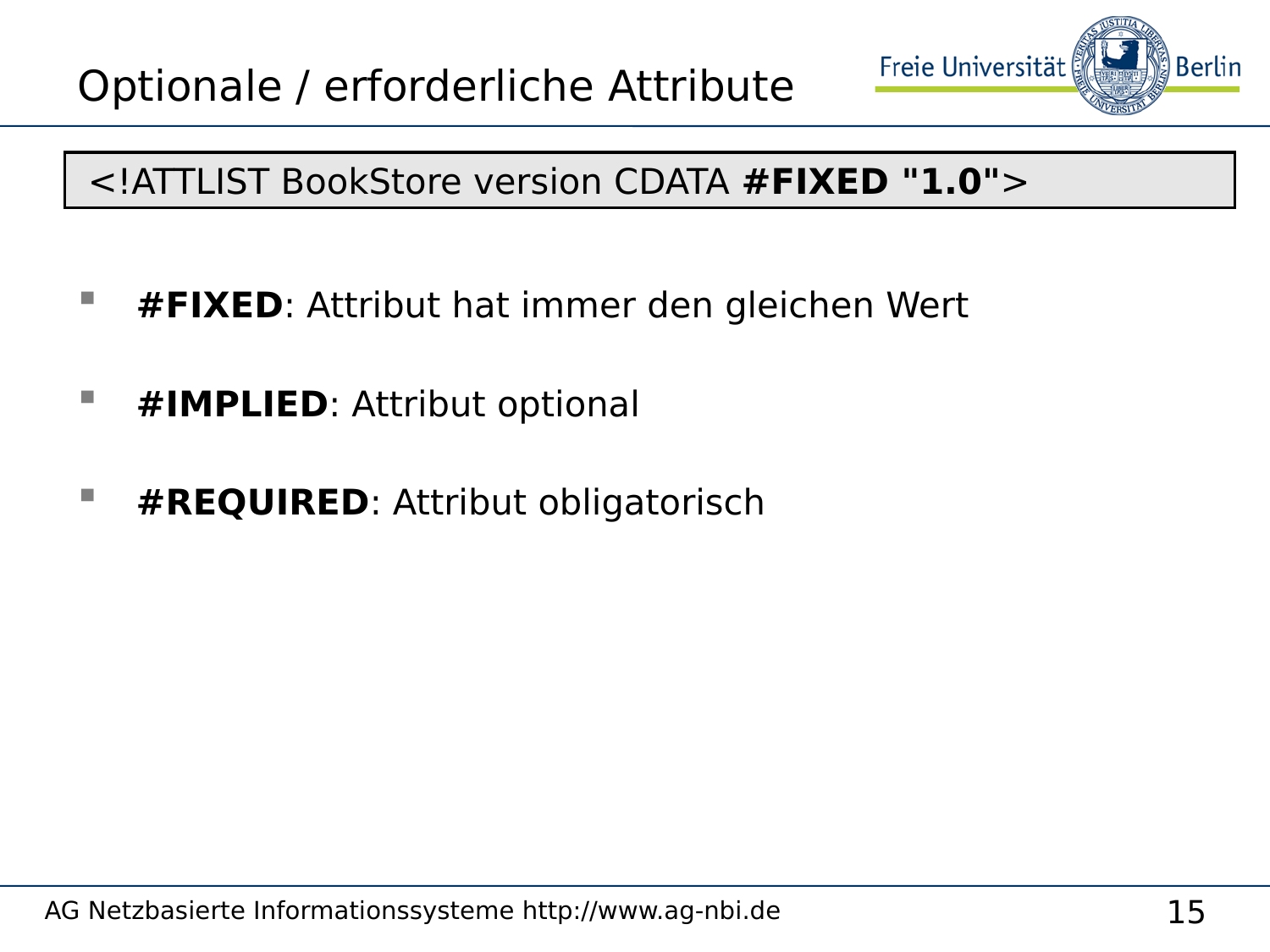

# Optionale / erforderliche Attribute
 <!ATTLIST BookStore version CDATA #FIXED "1.0">
#FIXED: Attribut hat immer den gleichen Wert

#IMPLIED: Attribut optional

#REQUIRED: Attribut obligatorisch
AG Netzbasierte Informationssysteme http://www.ag-nbi.de